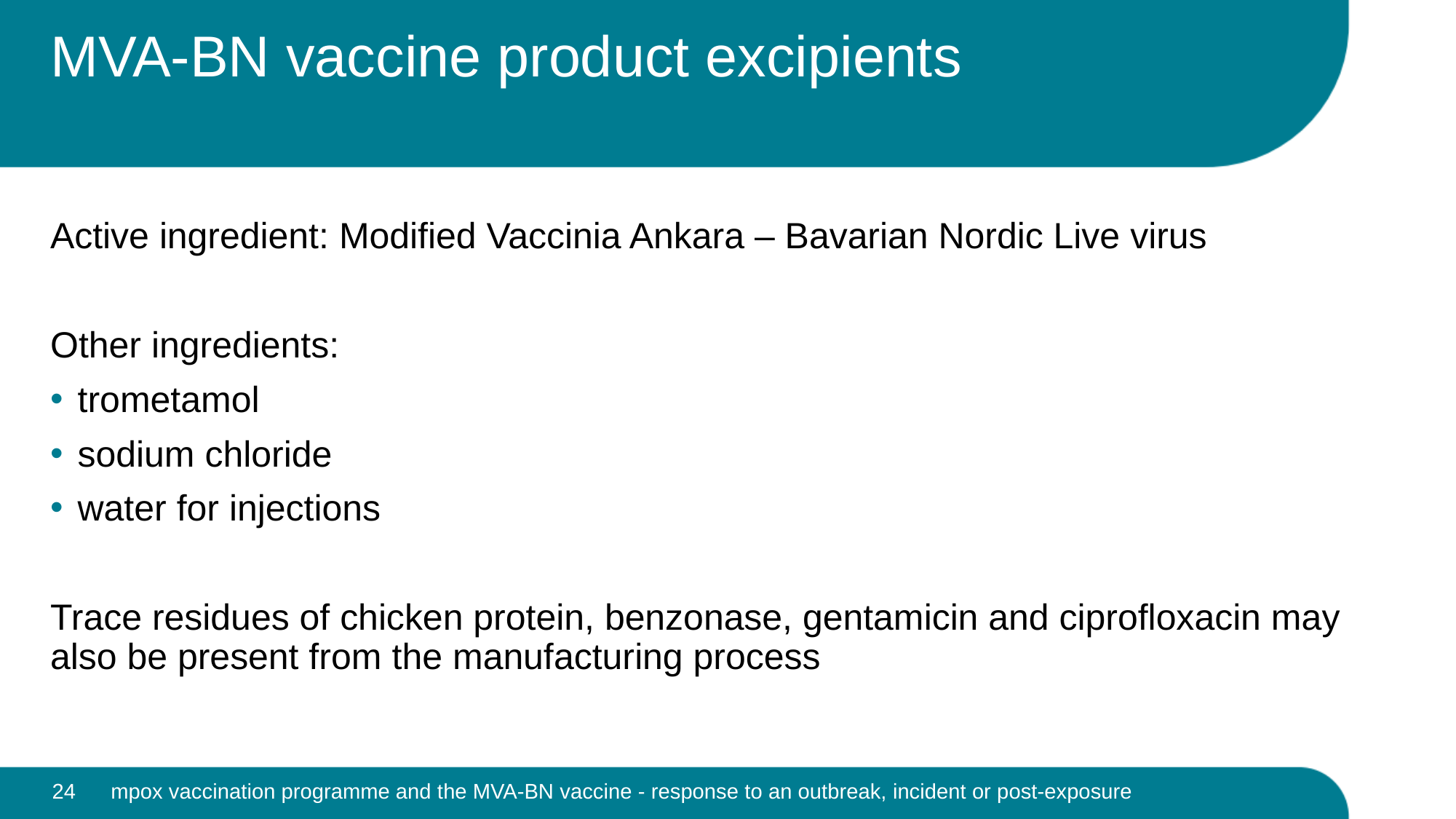

# MVA-BN vaccine product excipients
Active ingredient: Modified Vaccinia Ankara – Bavarian Nordic Live virus

Other ingredients:
trometamol
sodium chloride
water for injections

Trace residues of chicken protein, benzonase, gentamicin and ciprofloxacin may also be present from the manufacturing process
24
mpox vaccination programme and the MVA-BN vaccine - response to an outbreak, incident or post-exposure